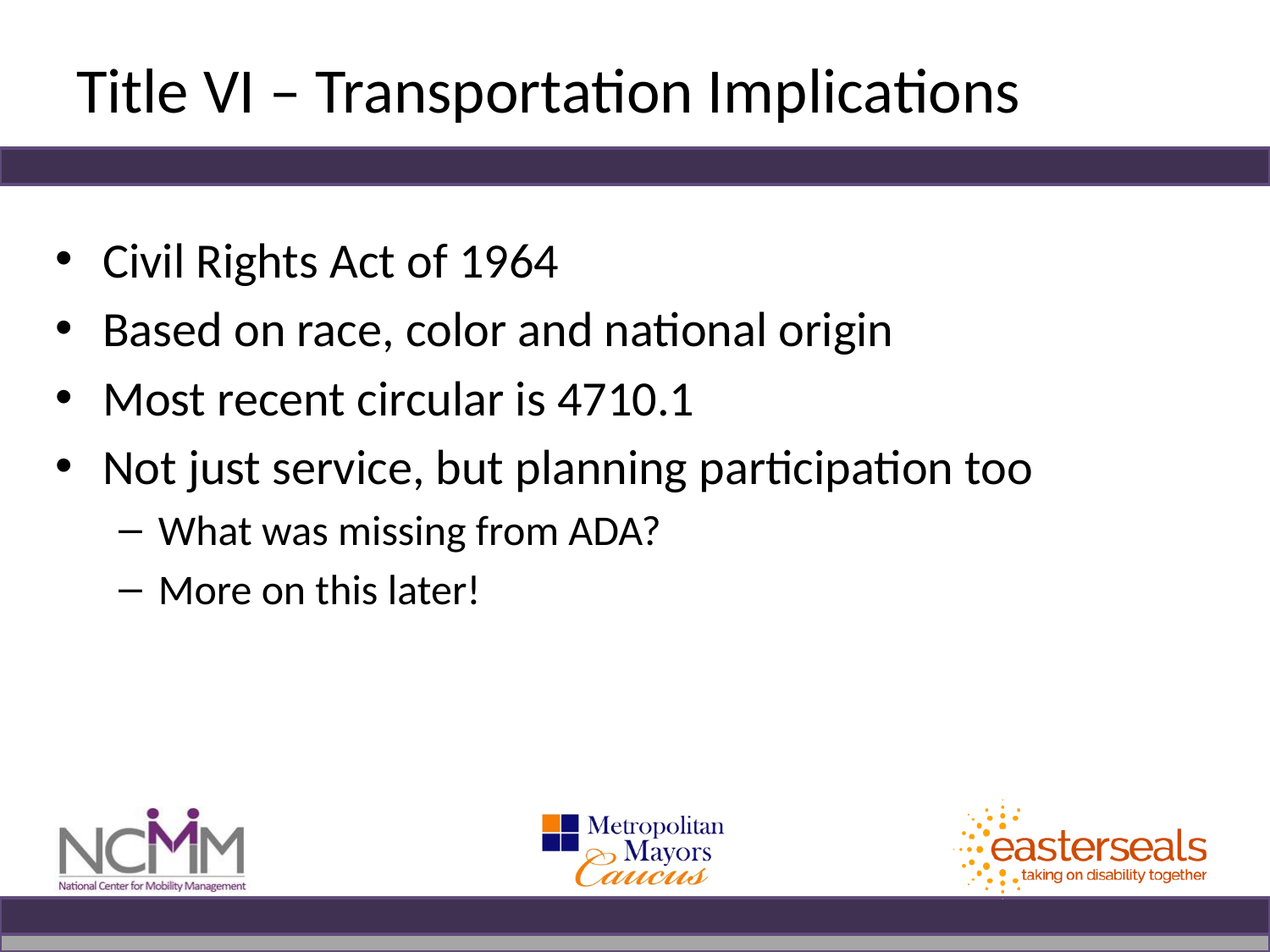

# Title VI – Transportation Implications
Civil Rights Act of 1964
Based on race, color and national origin
Most recent circular is 4710.1
Not just service, but planning participation too
What was missing from ADA?
More on this later!